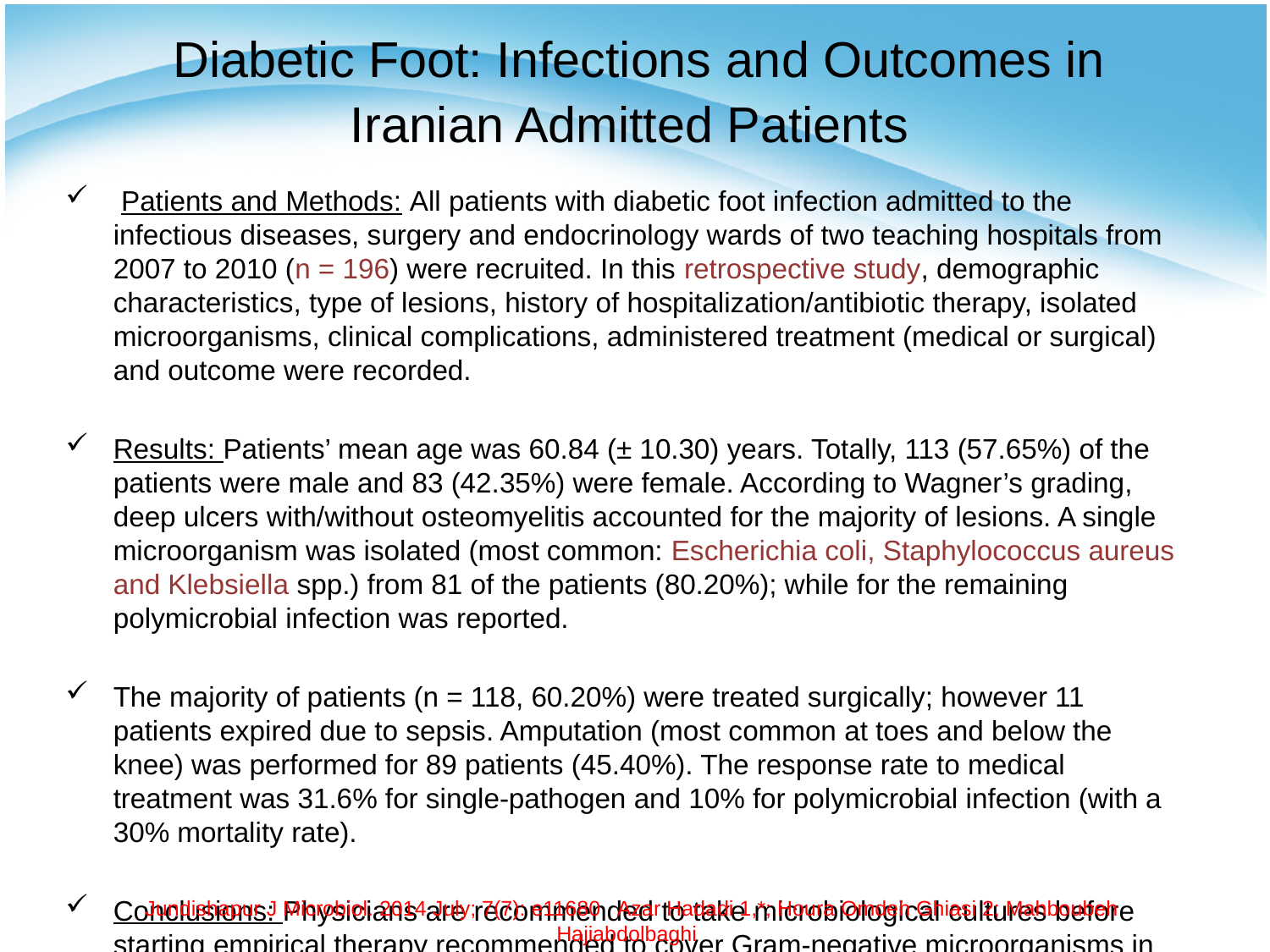

# Diabetic Foot: Infections and Outcomes in Iranian Admitted Patients

 Patients and Methods: All patients with diabetic foot infection admitted to the infectious diseases, surgery and endocrinology wards of two teaching hospitals from 2007 to 2010 (n = 196) were recruited. In this retrospective study, demographic characteristics, type of lesions, history of hospitalization/antibiotic therapy, isolated microorganisms, clinical complications, administered treatment (medical or surgical) and outcome were recorded.

Results: Patients’ mean age was 60.84 (± 10.30) years. Totally, 113 (57.65%) of the patients were male and 83 (42.35%) were female. According to Wagner’s grading, deep ulcers with/without osteomyelitis accounted for the majority of lesions. A single microorganism was isolated (most common: Escherichia coli, Staphylococcus aureus and Klebsiella spp.) from 81 of the patients (80.20%); while for the remaining polymicrobial infection was reported.

The majority of patients (n = 118, 60.20%) were treated surgically; however 11 patients expired due to sepsis. Amputation (most common at toes and below the knee) was performed for 89 patients (45.40%). The response rate to medical treatment was 31.6% for single-pathogen and 10% for polymicrobial infection (with a 30% mortality rate).

Conclusions: Physicians are recommended to take microbiological cultures before starting empirical therapy recommended to cover Gram-negative microorganisms in order to lower the risk of antibiotic resistance.

 Jundishapur J Microbiol. 2014 July; 7(7): e11680   Azar Hadadi 1,*; Houra Omdeh Ghiasi 2; Mahboubeh Hajiabdolbaghi